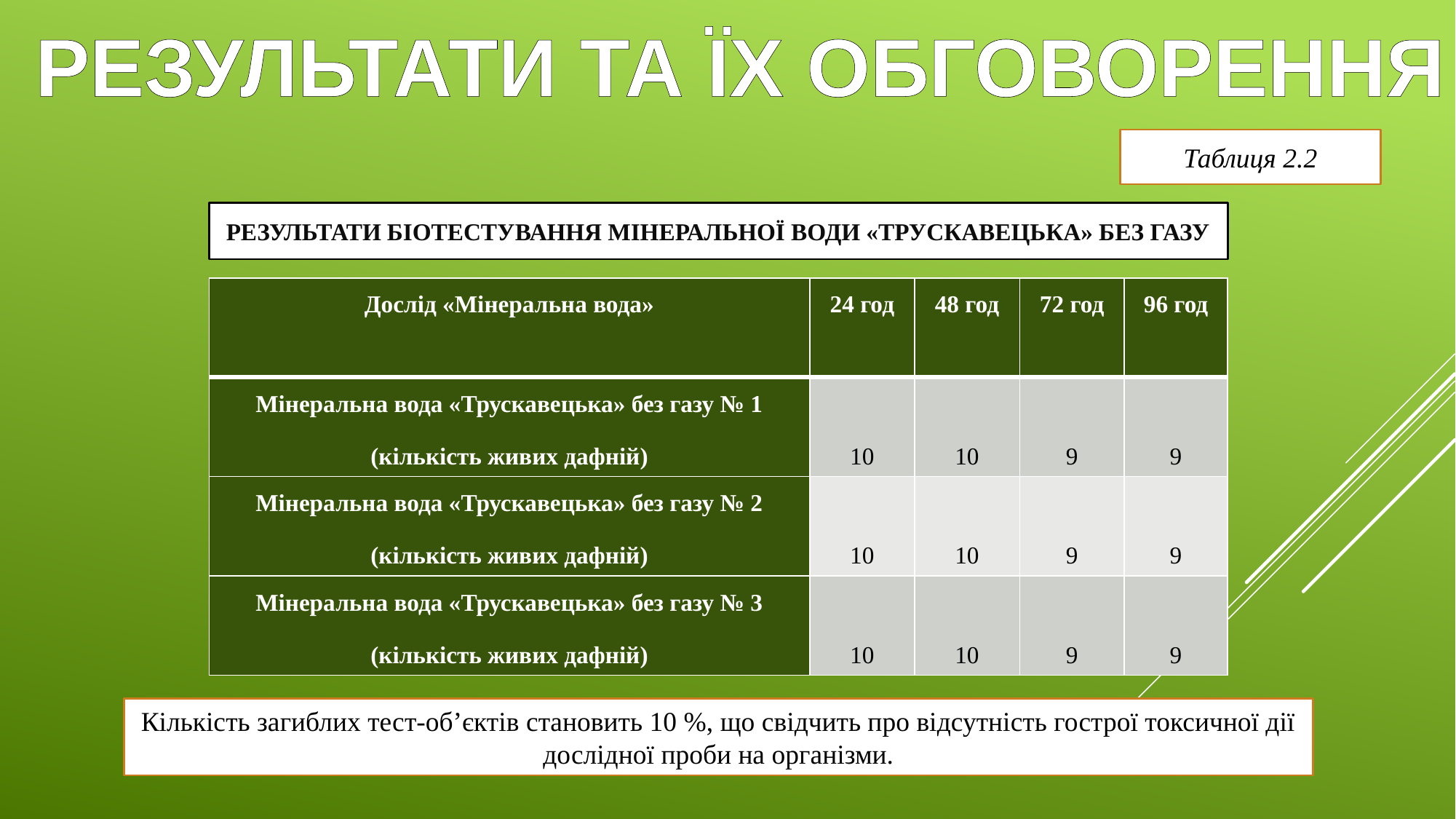

РЕЗУЛЬТАТИ ТА ЇХ ОБГОВОРЕННЯ
Таблиця 2.2
# Результати біотестування мінеральної води «Трускавецька» без газу
| Дослід «Мінеральна вода» | 24 год | 48 год | 72 год | 96 год |
| --- | --- | --- | --- | --- |
| Мінеральна вода «Трускавецька» без газу № 1 (кількість живих дафній) | 10 | 10 | 9 | 9 |
| Мінеральна вода «Трускавецька» без газу № 2 (кількість живих дафній) | 10 | 10 | 9 | 9 |
| Мінеральна вода «Трускавецька» без газу № 3 (кількість живих дафній) | 10 | 10 | 9 | 9 |
Кількість загиблих тест-об’єктів становить 10 %, що свідчить про відсутність гострої токсичної дії дослідної проби на організми.